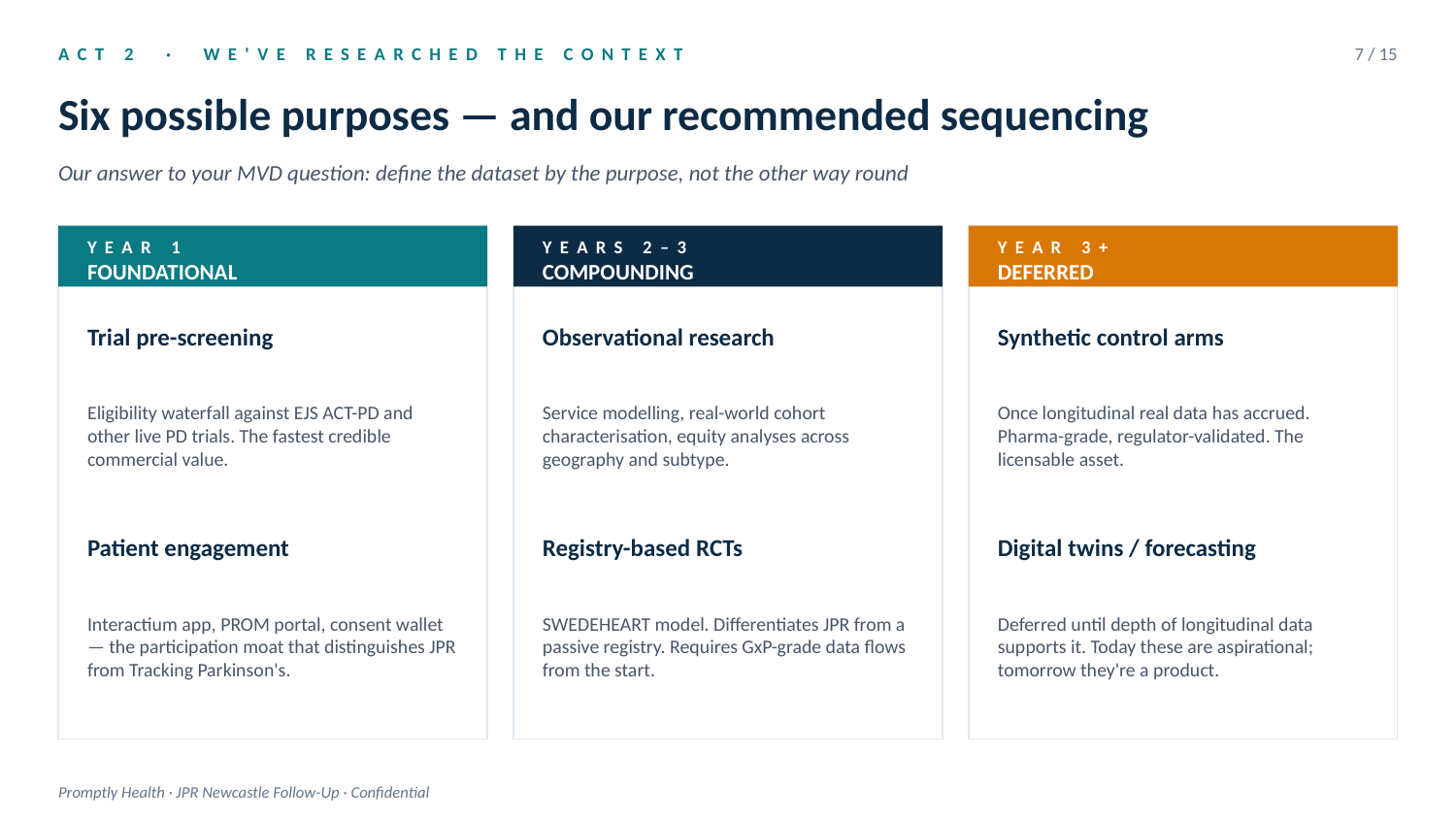

ACT 2  ·  WE'VE RESEARCHED THE CONTEXT
7 / 15
Six possible purposes — and our recommended sequencing
Our answer to your MVD question: define the dataset by the purpose, not the other way round

YEAR 1
YEARS 2–3
YEAR 3+
FOUNDATIONAL
COMPOUNDING
DEFERRED
Trial pre-screening
Observational research
Synthetic control arms
Eligibility waterfall against EJS ACT-PD and other live PD trials. The fastest credible commercial value.
Service modelling, real-world cohort characterisation, equity analyses across geography and subtype.
Once longitudinal real data has accrued. Pharma-grade, regulator-validated. The licensable asset.
Patient engagement
Registry-based RCTs
Digital twins / forecasting
Interactium app, PROM portal, consent wallet — the participation moat that distinguishes JPR from Tracking Parkinson's.
SWEDEHEART model. Differentiates JPR from a passive registry. Requires GxP-grade data flows from the start.
Deferred until depth of longitudinal data supports it. Today these are aspirational; tomorrow they're a product.
Promptly Health · JPR Newcastle Follow-Up · Confidential